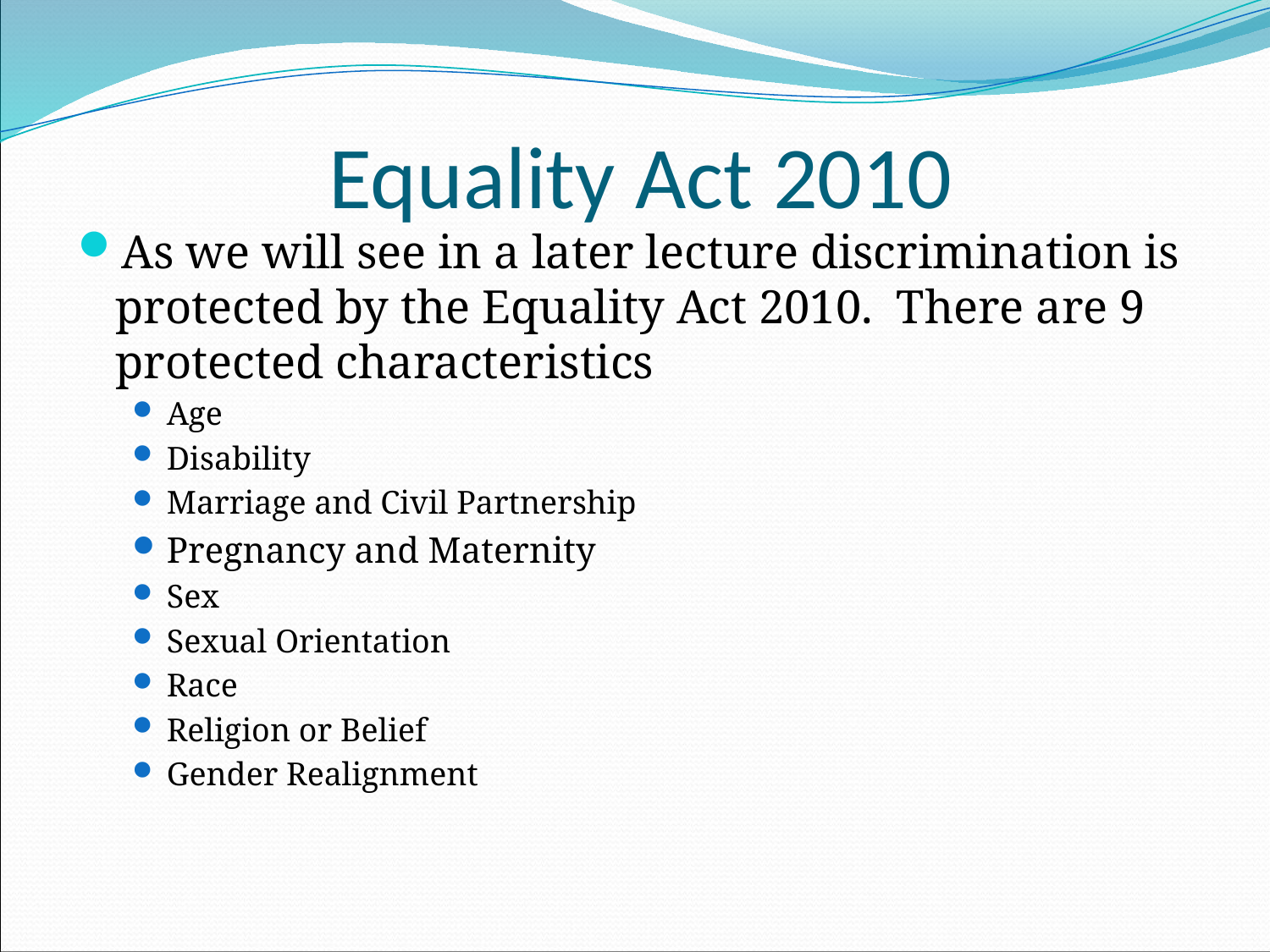

# Equality Act 2010
As we will see in a later lecture discrimination is protected by the Equality Act 2010.  There are 9 protected characteristics
Age
Disability
Marriage and Civil Partnership
Pregnancy and Maternity
Sex
Sexual Orientation
Race
Religion or Belief
Gender Realignment